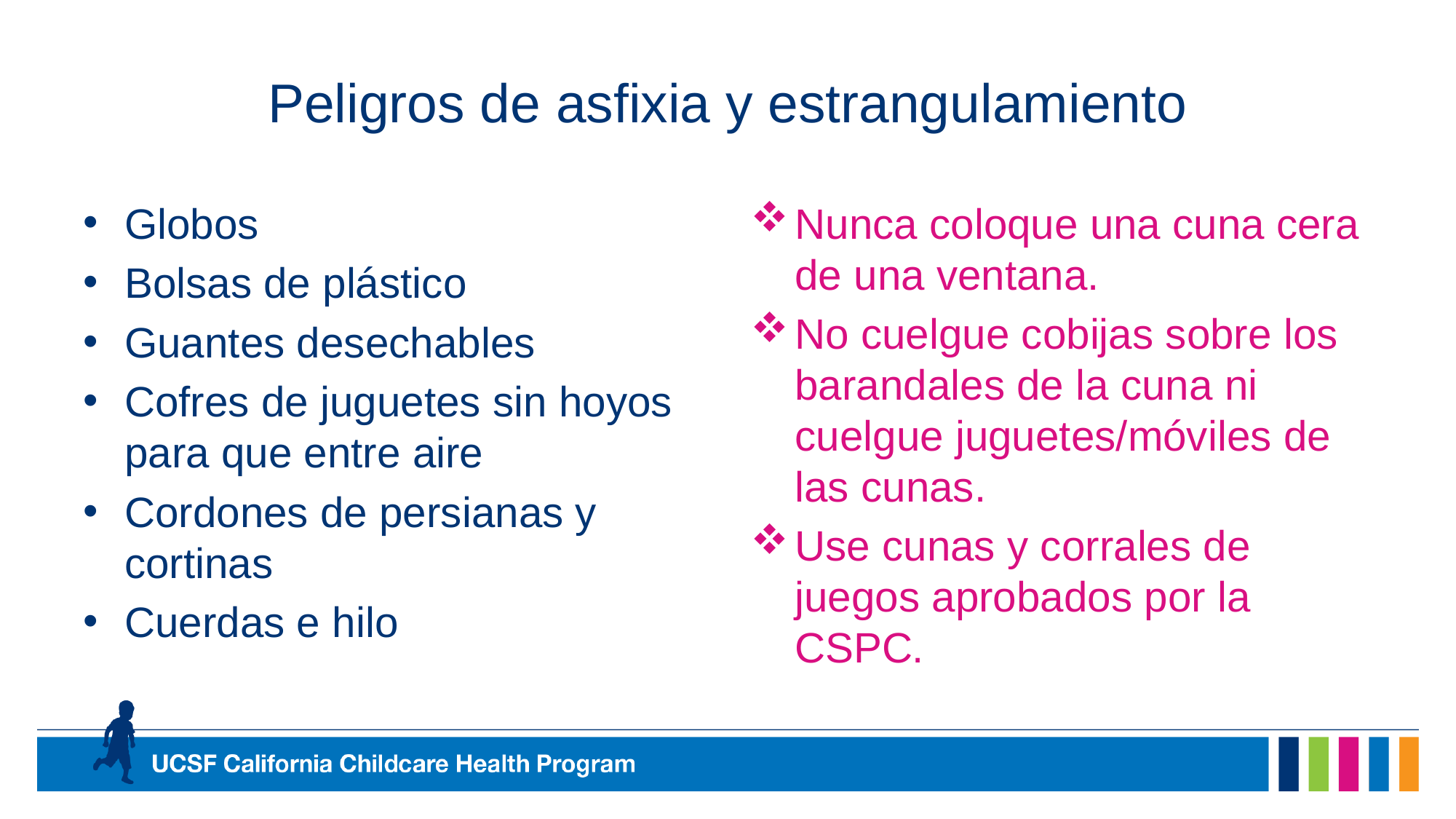

# Peligros de asfixia y estrangulamiento
Globos
Bolsas de plástico
Guantes desechables
Cofres de juguetes sin hoyos para que entre aire
Cordones de persianas y cortinas
Cuerdas e hilo

Nunca coloque una cuna cera de una ventana.
No cuelgue cobijas sobre los barandales de la cuna ni cuelgue juguetes/móviles de las cunas.
Use cunas y corrales de juegos aprobados por la CSPC.